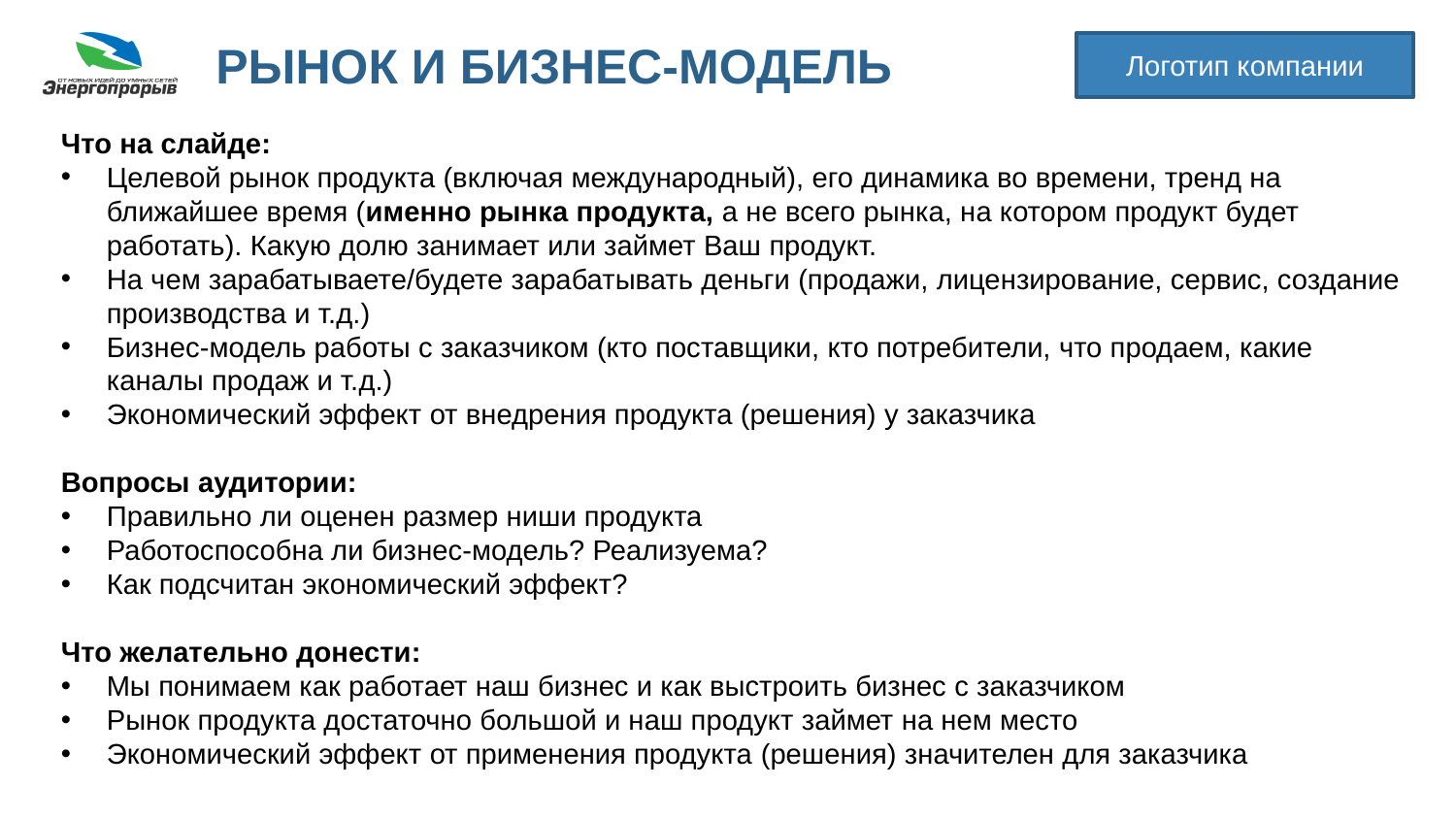

Что на слайде:
Целевой рынок продукта (включая международный), его динамика во времени, тренд на ближайшее время (именно рынка продукта, а не всего рынка, на котором продукт будет работать). Какую долю занимает или займет Ваш продукт.
На чем зарабатываете/будете зарабатывать деньги (продажи, лицензирование, сервис, создание производства и т.д.)
Бизнес-модель работы с заказчиком (кто поставщики, кто потребители, что продаем, какие каналы продаж и т.д.)
Экономический эффект от внедрения продукта (решения) у заказчика

Вопросы аудитории:
Правильно ли оценен размер ниши продукта
Работоспособна ли бизнес-модель? Реализуема?
Как подсчитан экономический эффект?

Что желательно донести:
Мы понимаем как работает наш бизнес и как выстроить бизнес с заказчиком
Рынок продукта достаточно большой и наш продукт займет на нем место
Экономический эффект от применения продукта (решения) значителен для заказчика